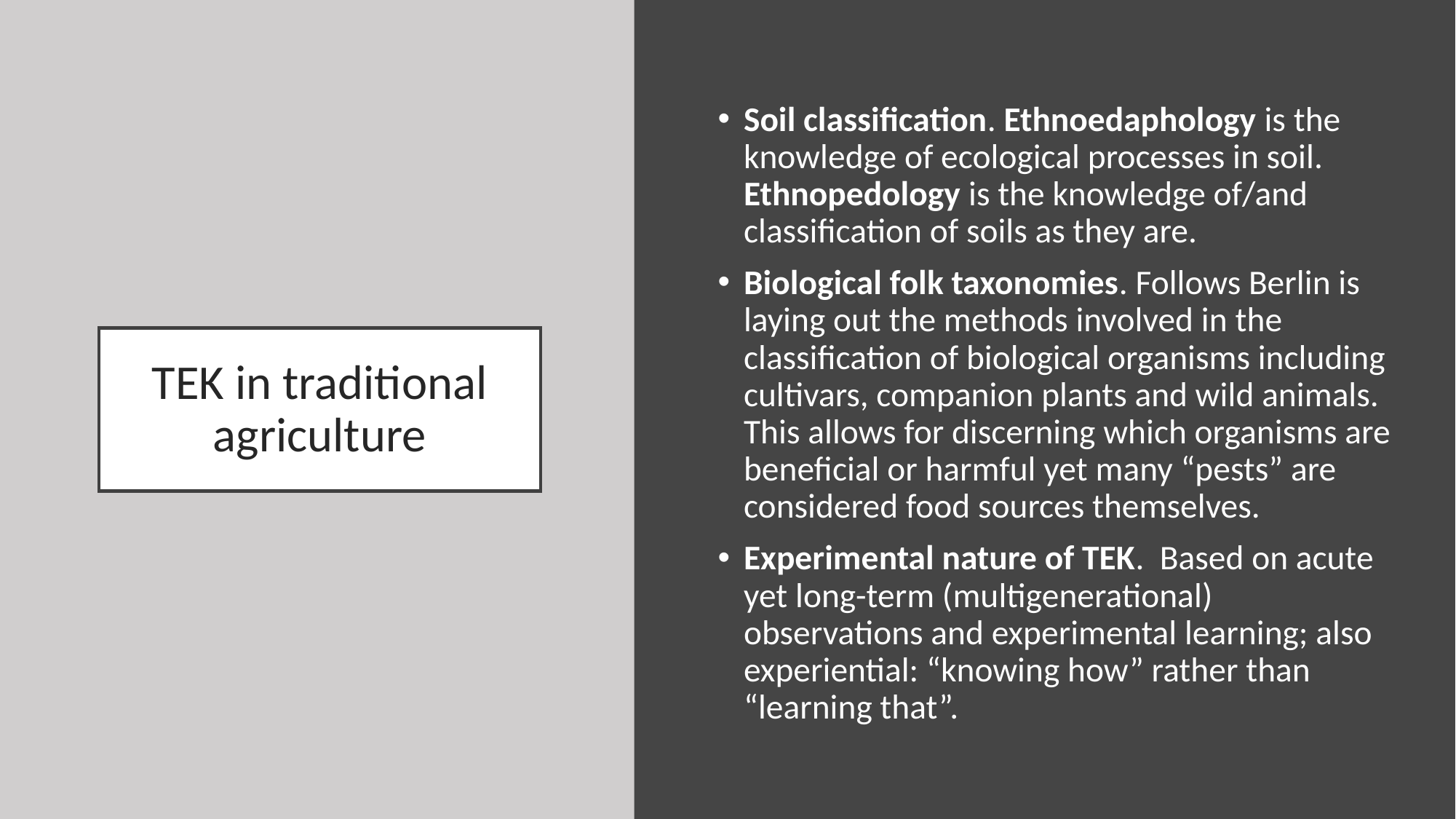

Soil classification. Ethnoedaphology is the knowledge of ecological processes in soil. Ethnopedology is the knowledge of/and classification of soils as they are.
Biological folk taxonomies. Follows Berlin is laying out the methods involved in the classification of biological organisms including cultivars, companion plants and wild animals.  This allows for discerning which organisms are beneficial or harmful yet many “pests” are considered food sources themselves.
Experimental nature of TEK.  Based on acute yet long-term (multigenerational) observations and experimental learning; also experiential: “knowing how” rather than “learning that”.

# TEK in traditional agriculture